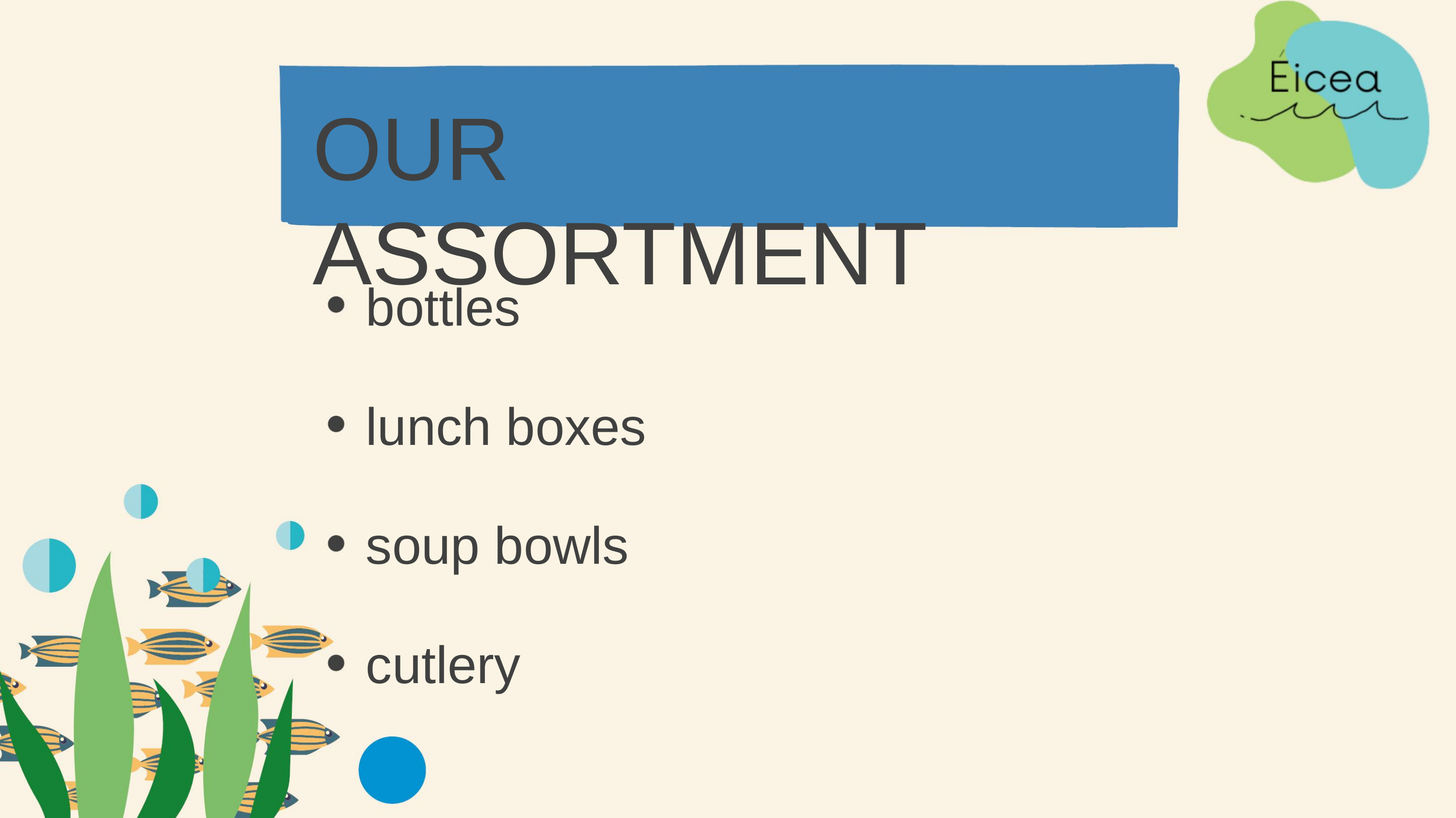

OUR ASSORTMENT
bottles
lunch boxes
soup bowls
cutlery